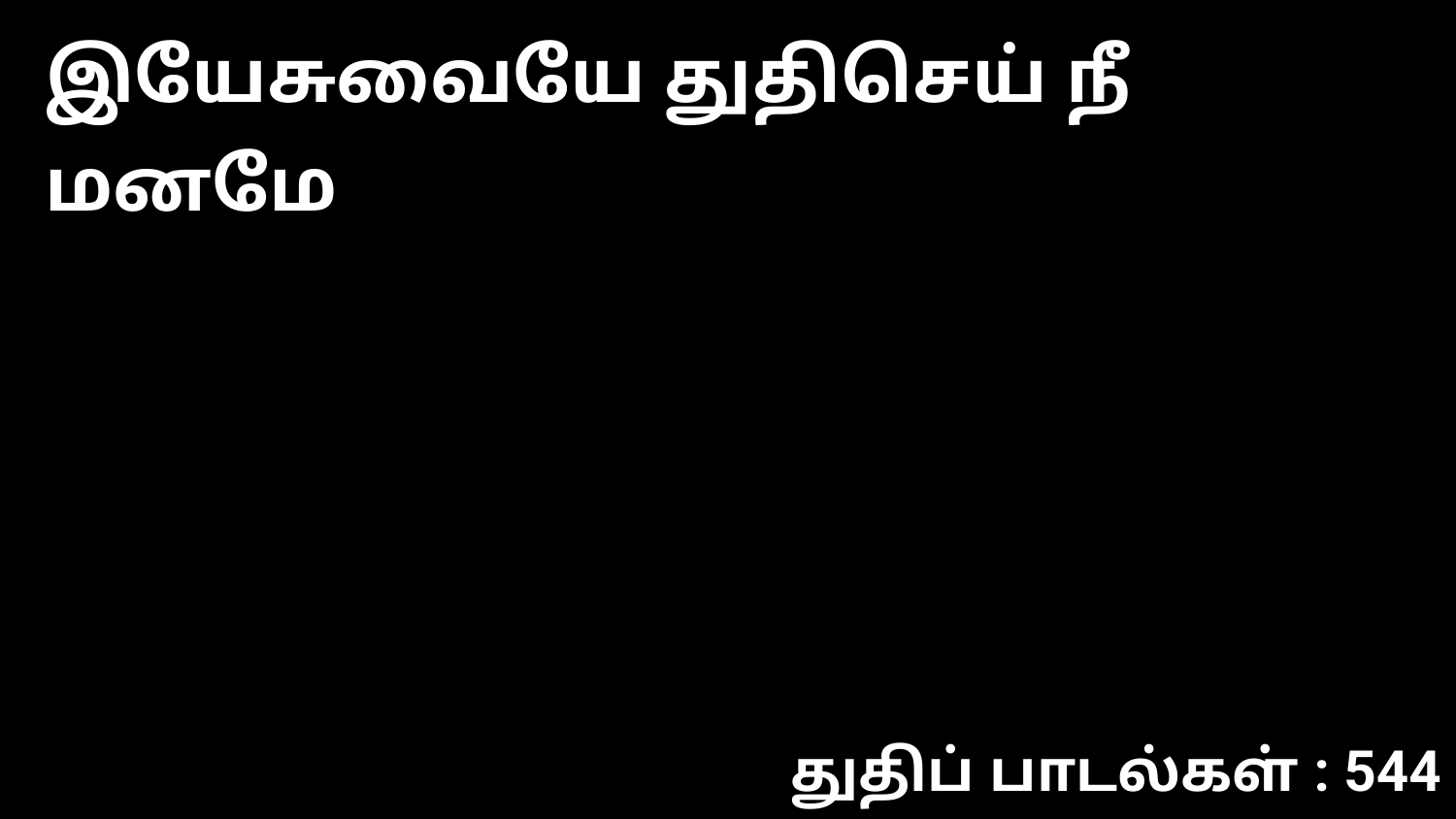

இயேசுவையே துதிசெய் நீ மனமே
துதிப் பாடல்கள் : 544